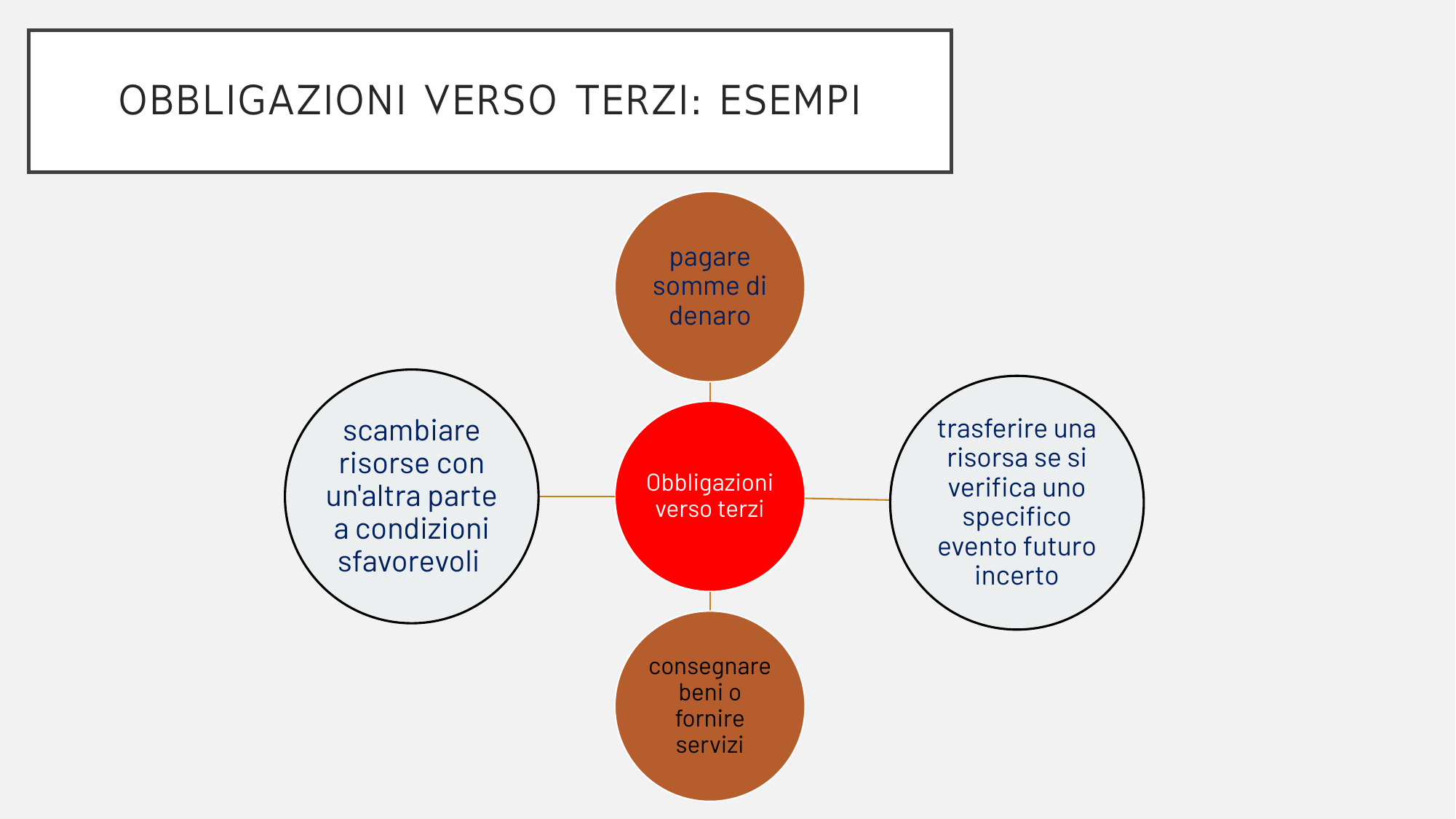

# Obbligazioni verso terzi: esempi
Obbligazioni verso terzi

pagare somme di denaro

trasferire una risorsa se si verifica uno specifico evento futuro incerto

consegnare beni o fornire servizi

scambiare risorse con un'altra parte a condizioni sfavorevoli